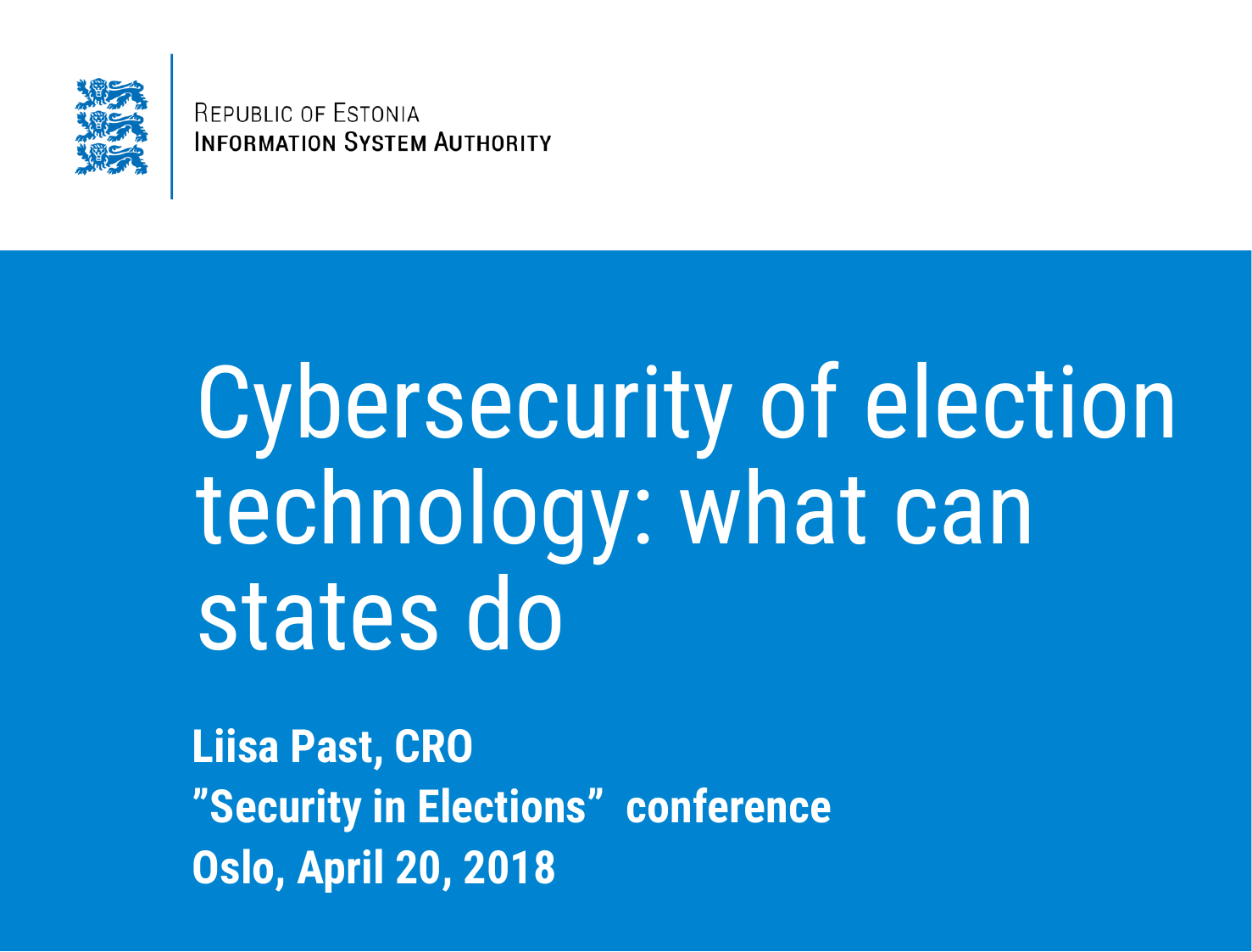

# Cybersecurity of election technology: what can states do
Liisa Past, CRO
”Security in Elections”  conference
Oslo, April 20, 2018